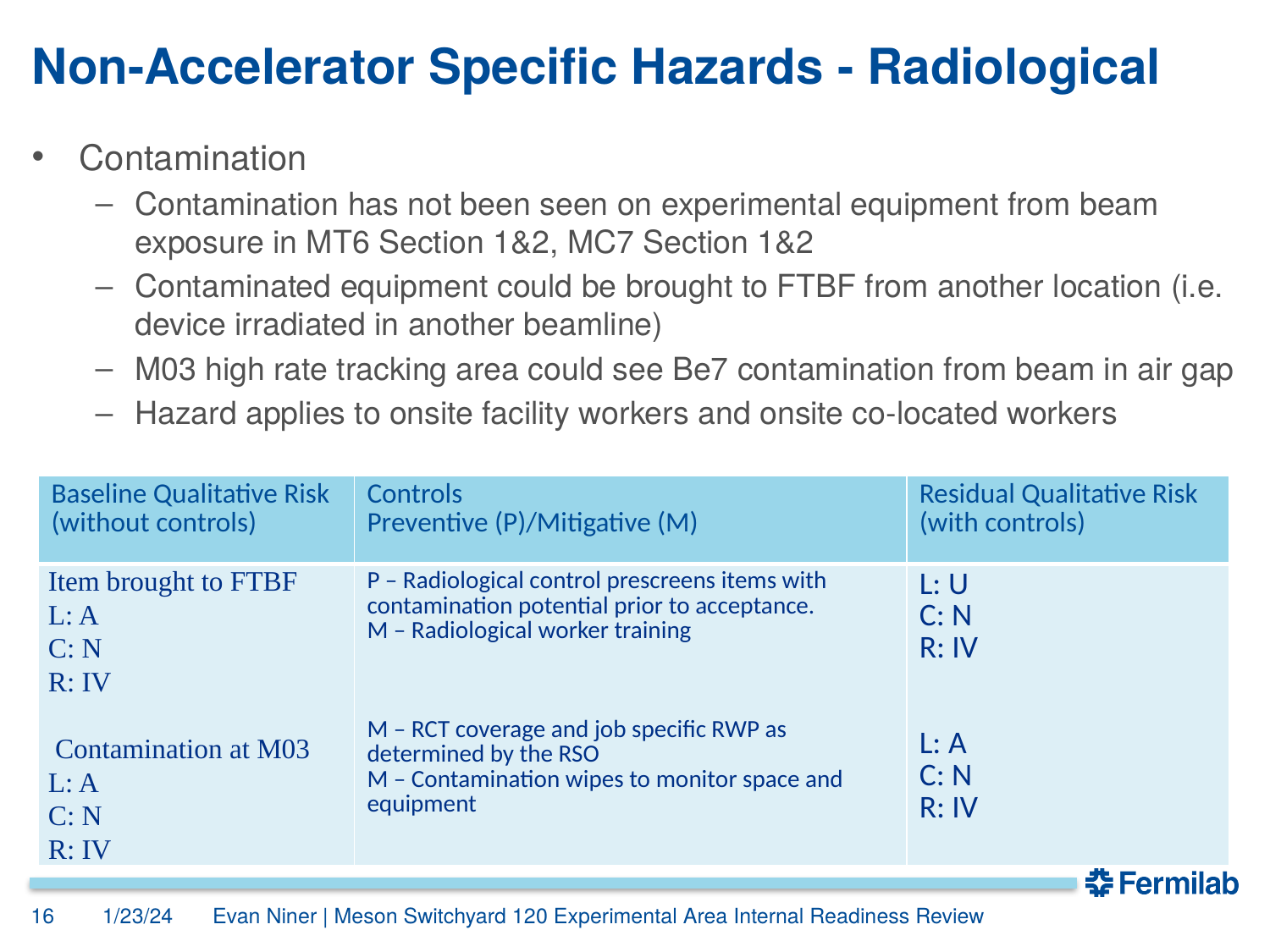

# Non-Accelerator Specific Hazards - Radiological
Contamination
Contamination has not been seen on experimental equipment from beam exposure in MT6 Section 1&2, MC7 Section 1&2
Contaminated equipment could be brought to FTBF from another location (i.e. device irradiated in another beamline)
M03 high rate tracking area could see Be7 contamination from beam in air gap
Hazard applies to onsite facility workers and onsite co-located workers

| Baseline Qualitative Risk (without controls) | Controls Preventive (P)/Mitigative (M) | Residual Qualitative Risk (with controls) |
| --- | --- | --- |
| Item brought to FTBF L: A C: N R: IV    Contamination at M03 L: A C: N R: IV | P – Radiological control prescreens items with contamination potential prior to acceptance. M – Radiological worker training     M – RCT coverage and job specific RWP as determined by the RSO M – Contamination wipes to monitor space and equipment | L: U C: N R: IV     L: A C: N R: IV |
16
1/23/24
Evan Niner | Meson Switchyard 120 Experimental Area Internal Readiness Review